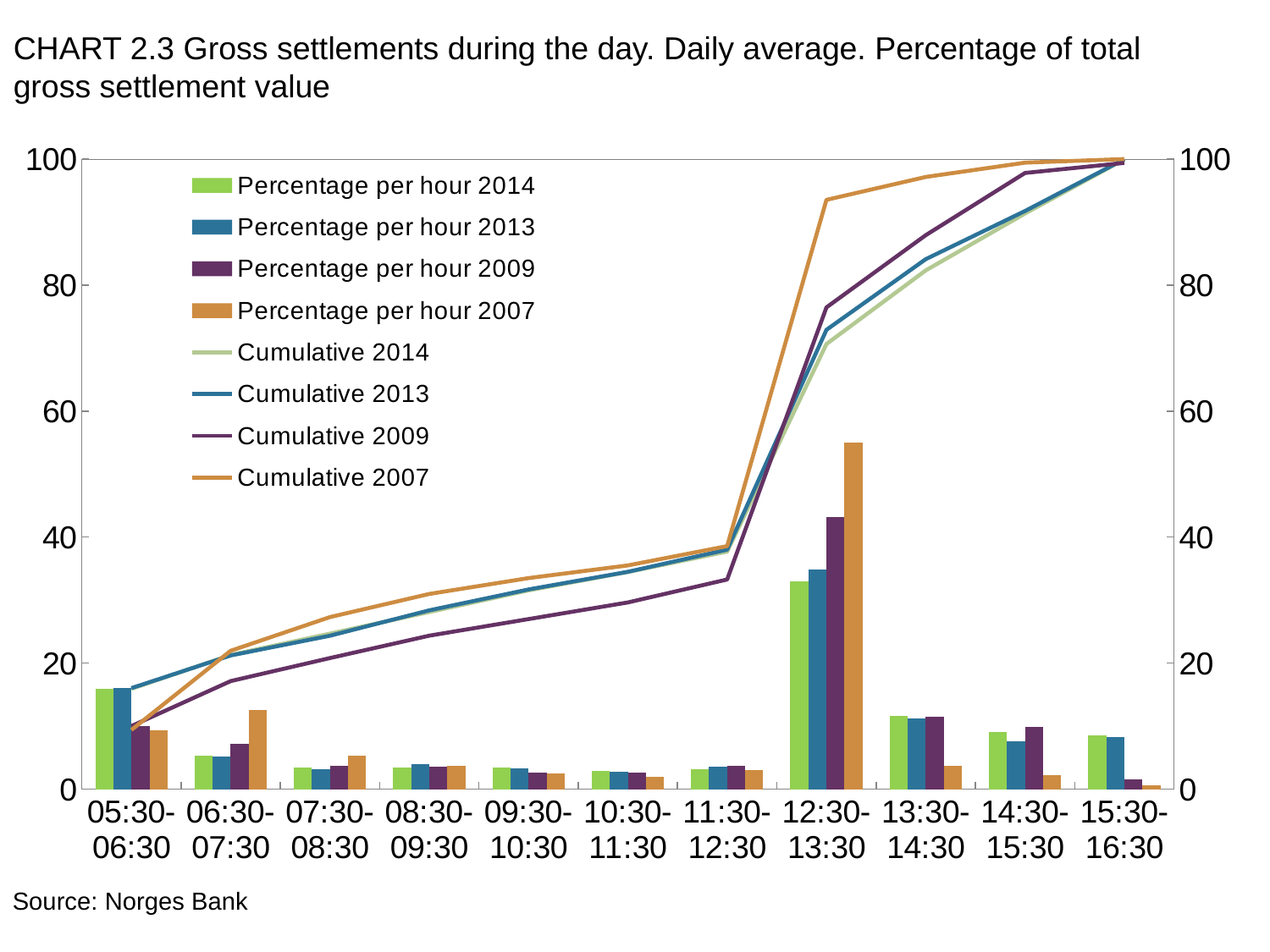

# CHART 2.3 Gross settlements during the day. Daily average. Percentage of total gross settlement value

### Chart

| Category | Percentage per hour 2014 | Percentage per hour 2013 | Percentage per hour 2009 | Percentage per hour 2007 | Cumulative 2014 | Cumulative 2013 | Cumulative 2009 | Cumulative 2007 | Hjelpelinje |
|---|---|---|---|---|---|---|---|---|---|
|  | 15.923851313183299 | 16.027172496429763 | 10.01286523038711 | 9.402226316604468 | 15.923851313183299 | 16.027172496429763 | 10.01286523038711 | 9.402226316604468 | 0.5 |
|  | 5.3745070128735986 | 5.190860839556434 | 7.134561804165215 | 12.56257127060098 | 21.2983583260569 | 21.2180333359862 | 17.147427034552326 | 21.964797587205446 | 0.5 |
|  | 3.383461105627482 | 3.1330492558382383 | 3.659809095415962 | 5.340146802557405 | 24.68181943168438 | 24.351082591824436 | 20.807236129968288 | 27.304944389762852 | 0.5 |
|  | 3.4254820135054107 | 4.028783114811361 | 3.5465317671866288 | 3.6708175920739863 | 28.10730144518979 | 28.379865706635798 | 24.353767897154917 | 30.97576198183684 | 0.5 |
|  | 3.4371122818193047 | 3.3134306267403004 | 2.6383863186846734 | 2.5205484096075654 | 31.544413727009093 | 31.693296333376097 | 26.99215421583959 | 33.4963103914444 | 0.5 |
|  | 2.9167446077879307 | 2.8024551553272916 | 2.6408433458352762 | 2.0139813623306337 | 34.46115833479703 | 34.49575148870339 | 29.632997561674866 | 35.510291753775036 | 0.5 |
|  | 3.233503526395414 | 3.513475443956099 | 3.640094794272026 | 3.0605649098414673 | 37.69466186119244 | 38.00922693265949 | 33.27309235594689 | 38.5708566636165 | 0.5 |
|  | 32.95233182576748 | 34.889077233510775 | 43.18668431777485 | 54.950572915335705 | 70.64699368695992 | 72.89830416617026 | 76.45977667372173 | 93.52142957895221 | 0.5 |
|  | 11.68195996212388 | 11.211577440235805 | 11.457460035321521 | 3.6336573148006743 | 82.3289536490838 | 84.10988160640606 | 87.91723670904325 | 97.15508689375288 | 0.5 |
|  | 9.028506103065938 | 7.646136068013595 | 9.87221129220142 | 2.2723950922097313 | 91.35745975214974 | 91.75601767441965 | 97.78944800124466 | 99.42748198596261 | 0.5 |
|  | 8.585470651364153 | 8.218862626799945 | 1.59551884458836 | 0.5725180140373846 | 99.94293040351388 | 99.9748803012196 | 99.38496684583302 | 100.0 | 0.5 |
Source: Norges Bank